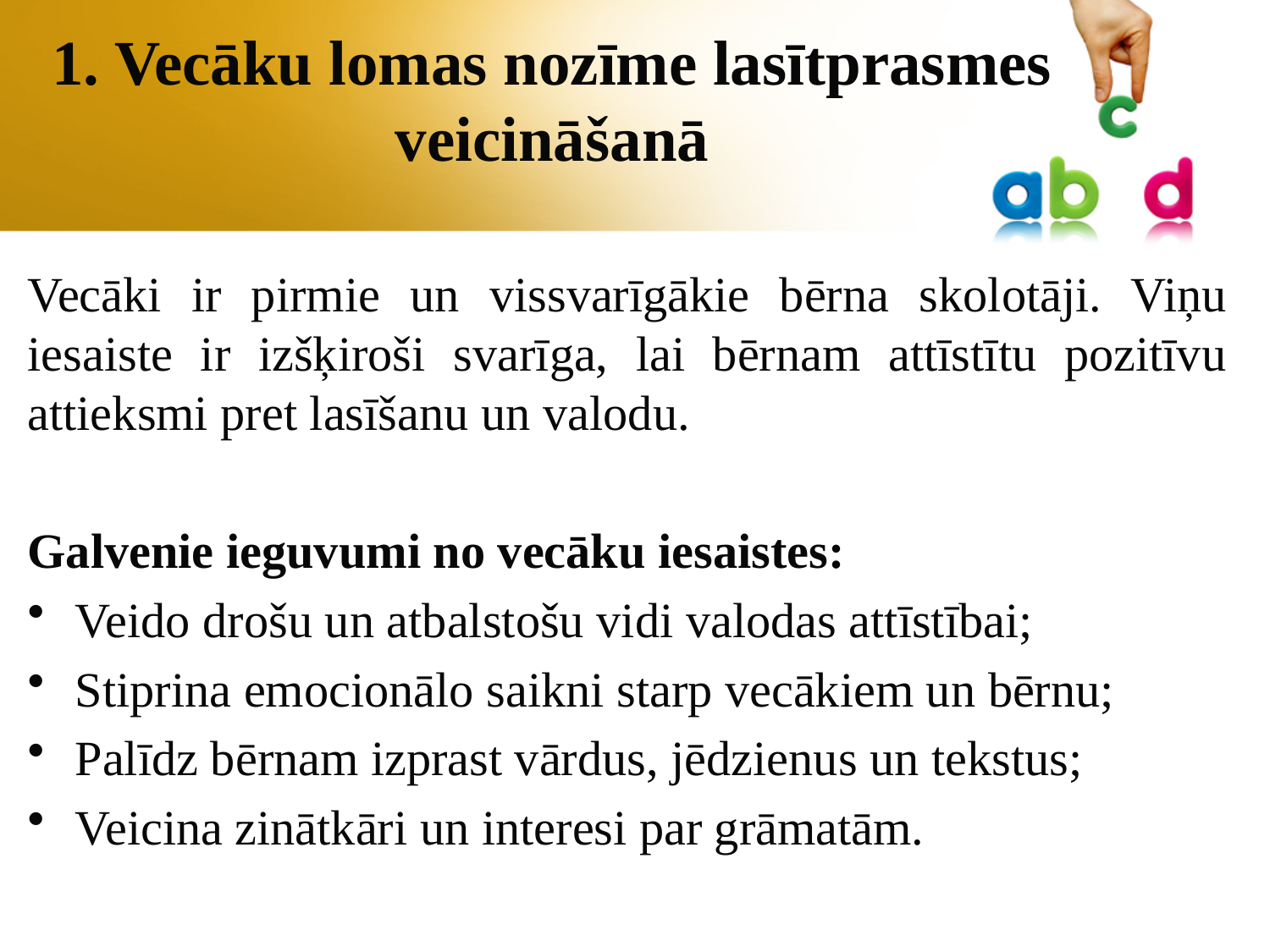

# 1. Vecāku lomas nozīme lasītprasmes veicināšanā
Vecāki ir pirmie un vissvarīgākie bērna skolotāji. Viņu iesaiste ir izšķiroši svarīga, lai bērnam attīstītu pozitīvu attieksmi pret lasīšanu un valodu.

Galvenie ieguvumi no vecāku iesaistes:
Veido drošu un atbalstošu vidi valodas attīstībai;
Stiprina emocionālo saikni starp vecākiem un bērnu;
Palīdz bērnam izprast vārdus, jēdzienus un tekstus;
Veicina zinātkāri un interesi par grāmatām.